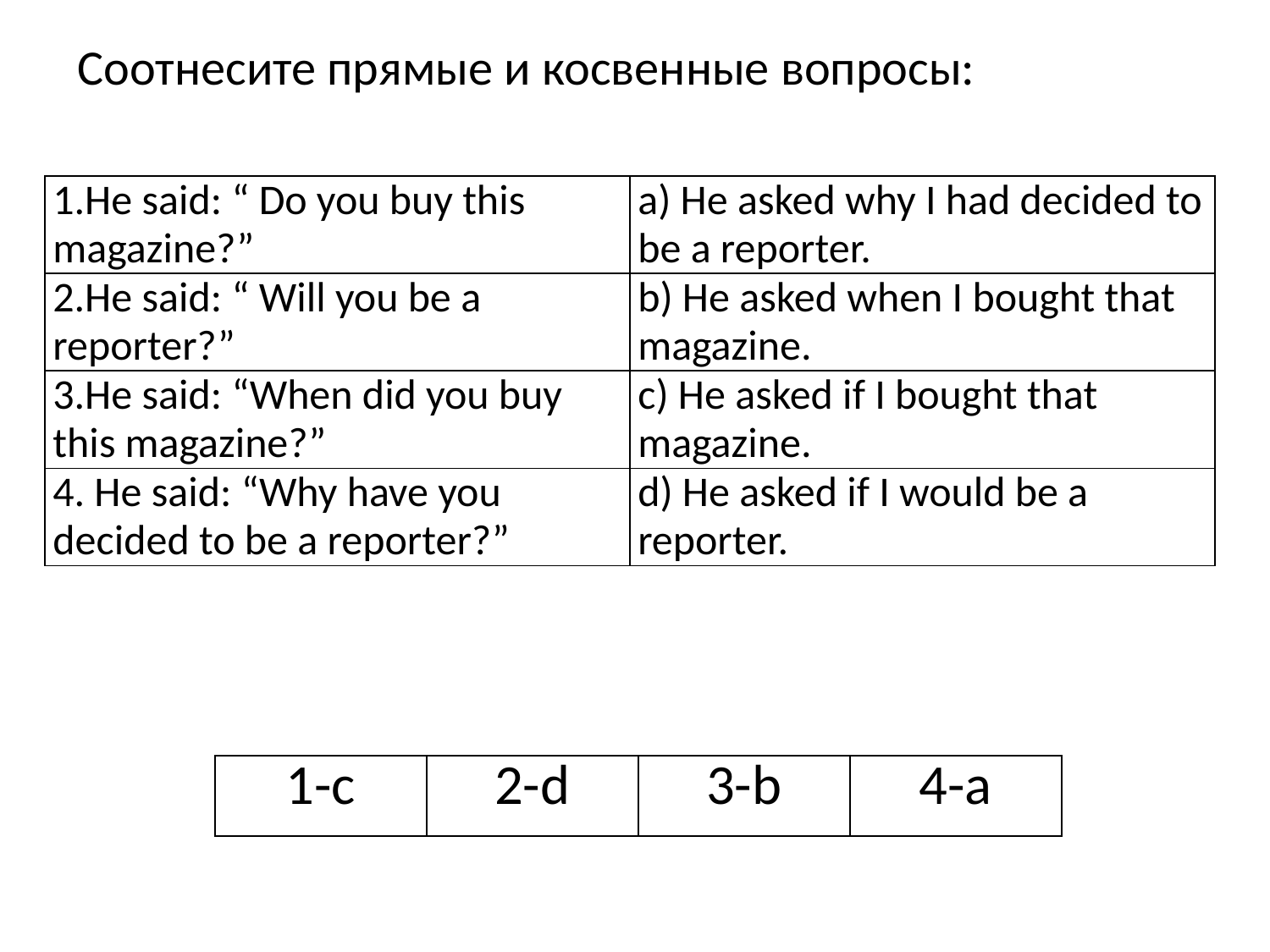

Соотнесите прямые и косвенные вопросы:
| 1.He said: “ Do you buy this magazine?” | a) He asked why I had decided to be a reporter. |
| --- | --- |
| 2.He said: “ Will you be a reporter?” | b) He asked when I bought that magazine. |
| 3.He said: “When did you buy this magazine?” | c) He asked if I bought that magazine. |
| 4. He said: “Why have you decided to be a reporter?” | d) He asked if I would be a reporter. |
| 1-c | 2-d | 3-b | 4-a |
| --- | --- | --- | --- |